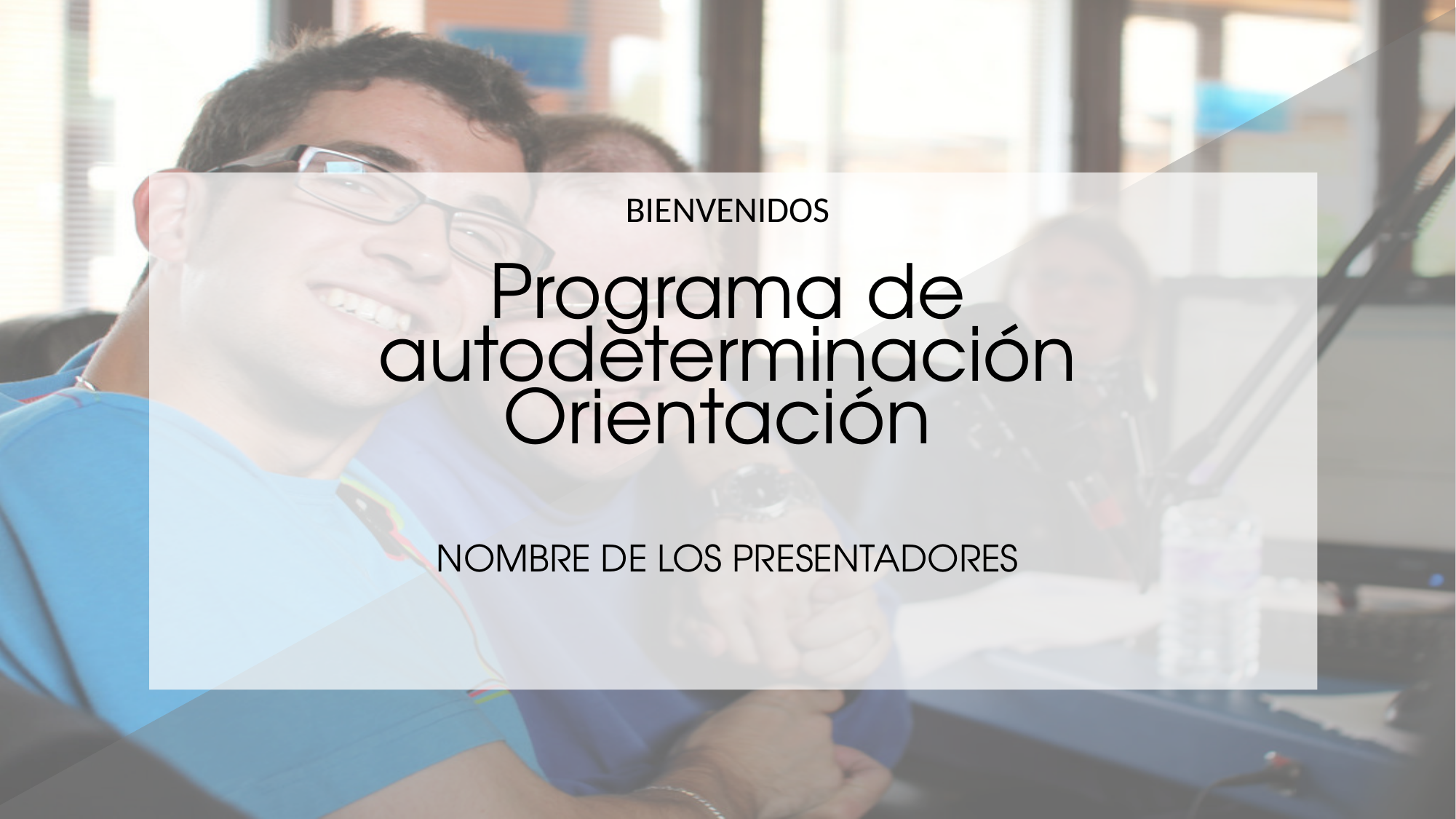

# Programa de autodeterminación Orientación
NOMBRE DE LOS PRESENTADORES